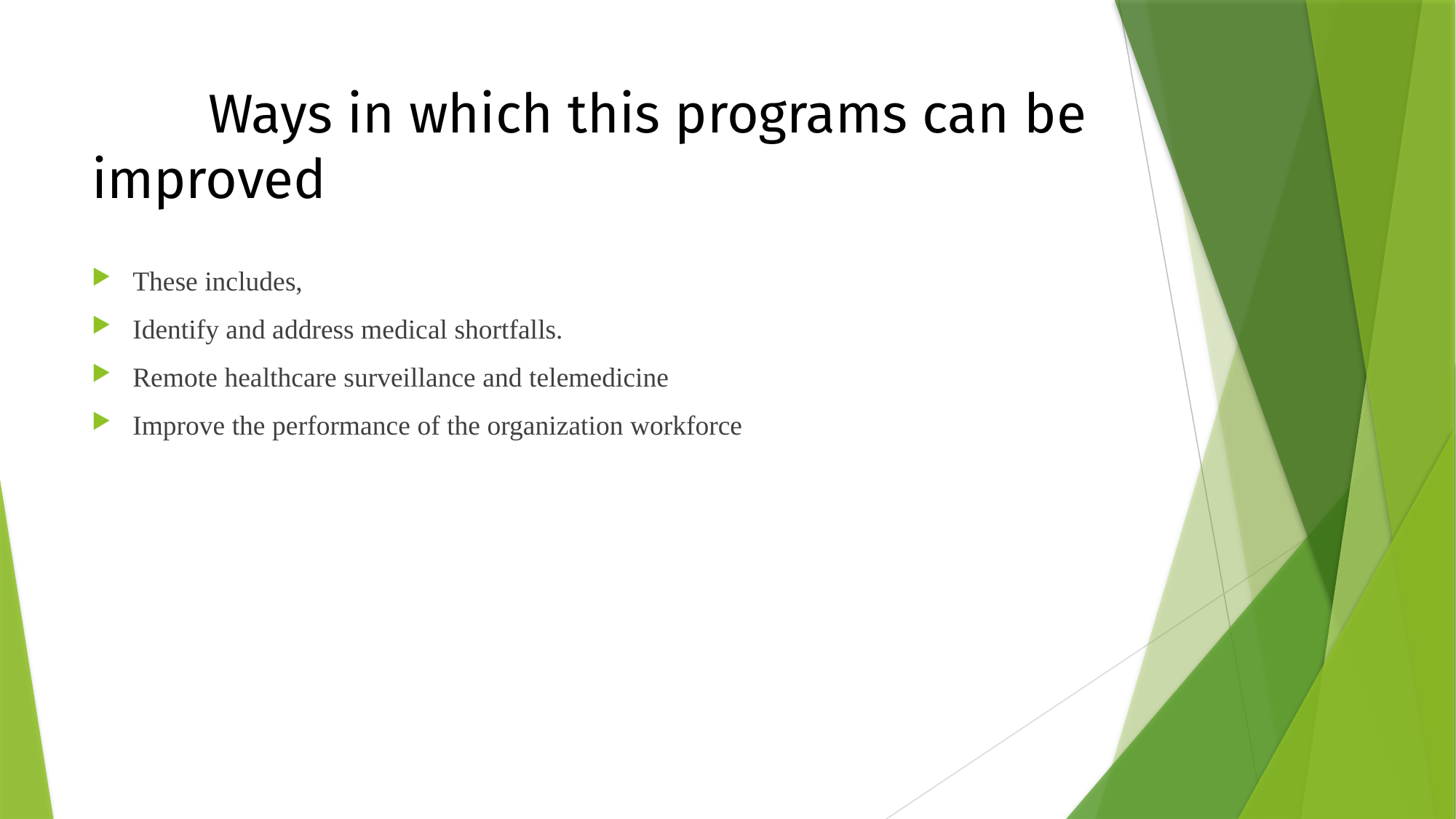

# Ways in which this programs can be improved
These includes,
Identify and address medical shortfalls.
Remote healthcare surveillance and telemedicine
Improve the performance of the organization workforce